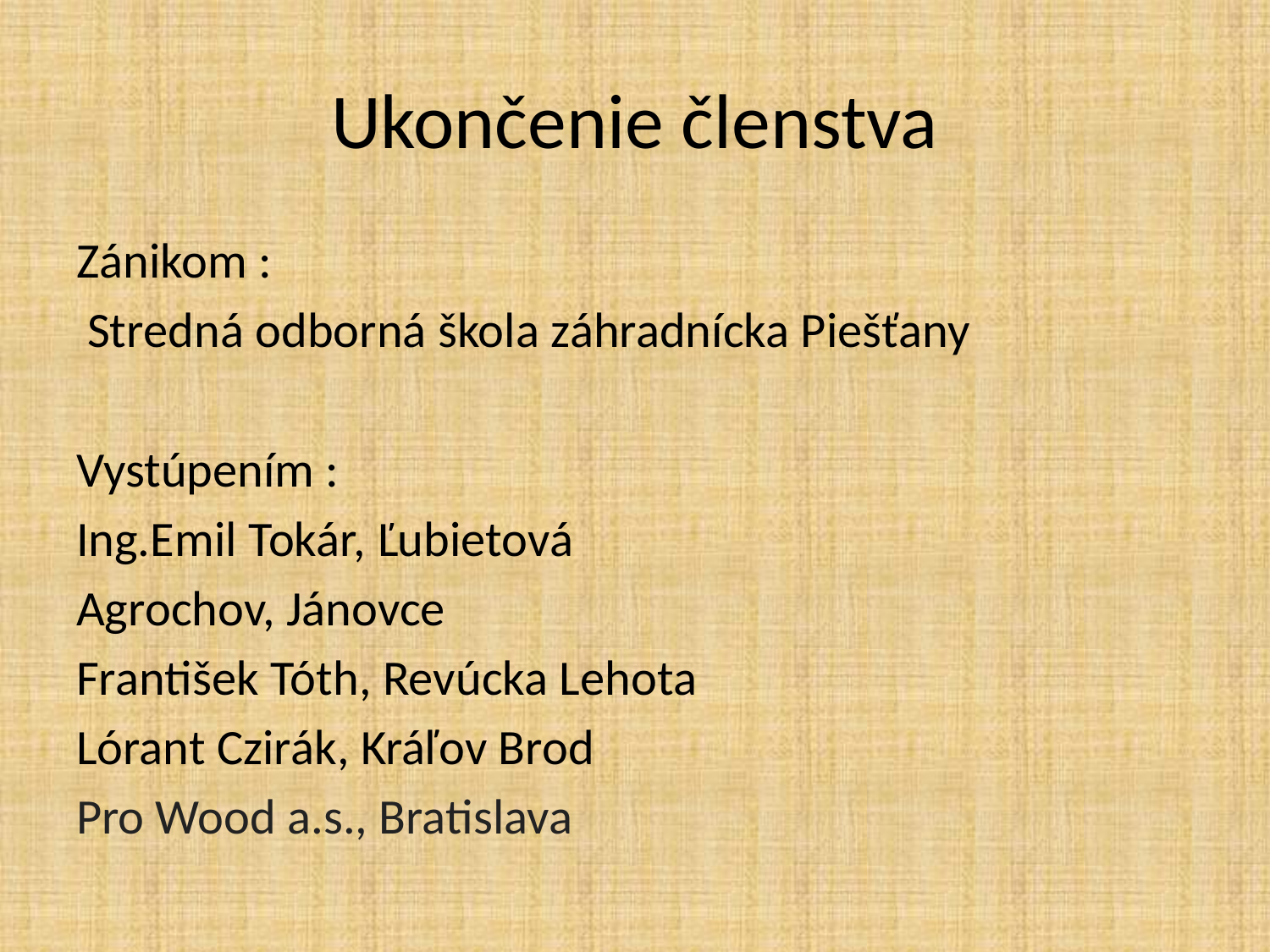

# Ukončenie členstva
Zánikom :
 Stredná odborná škola záhradnícka Piešťany

Vystúpením :
Ing.Emil Tokár, Ľubietová
Agrochov, Jánovce
František Tóth, Revúcka Lehota
Lórant Czirák, Kráľov Brod
Pro Wood a.s., Bratislava